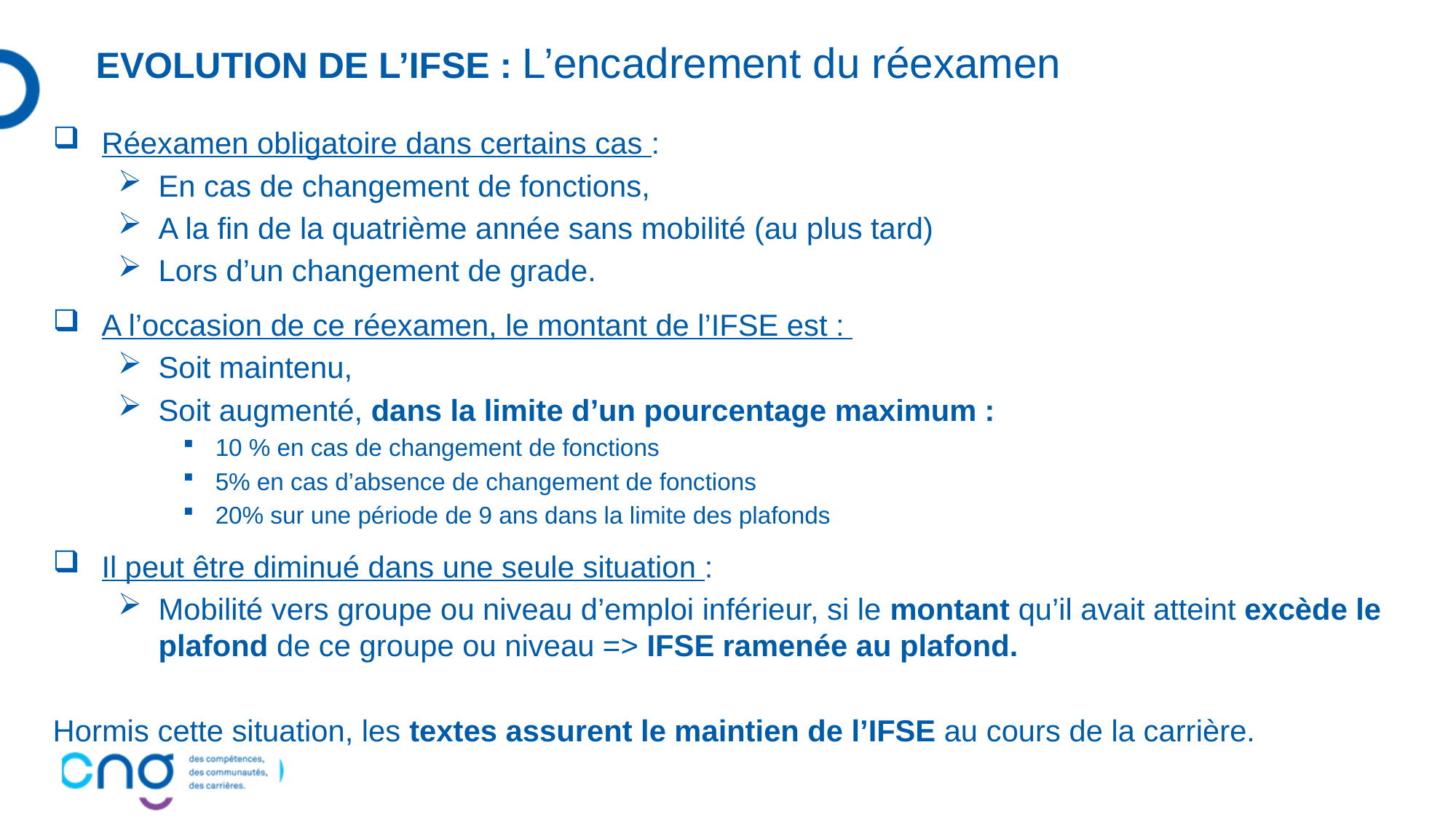

# EVOLUTION DE L’IFSE : L’encadrement du réexamen
Réexamen obligatoire dans certains cas :
En cas de changement de fonctions,
A la fin de la quatrième année sans mobilité (au plus tard)
Lors d’un changement de grade.
A l’occasion de ce réexamen, le montant de l’IFSE est :
Soit maintenu,
Soit augmenté, dans la limite d’un pourcentage maximum :
10 % en cas de changement de fonctions
5% en cas d’absence de changement de fonctions
20% sur une période de 9 ans dans la limite des plafonds
Il peut être diminué dans une seule situation :
Mobilité vers groupe ou niveau d’emploi inférieur, si le montant qu’il avait atteint excède le plafond de ce groupe ou niveau => IFSE ramenée au plafond.

Hormis cette situation, les textes assurent le maintien de l’IFSE au cours de la carrière.